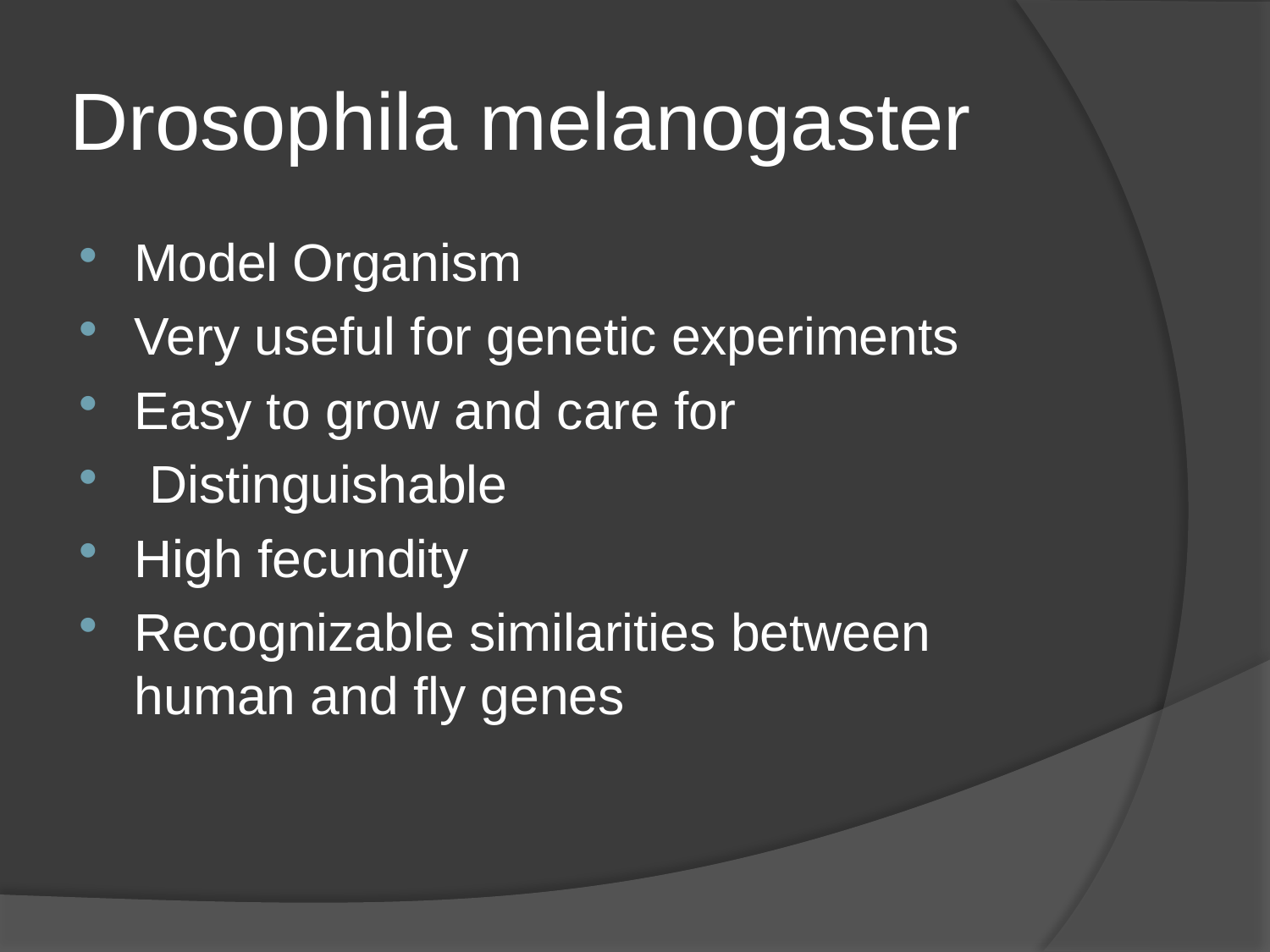

# Drosophila melanogaster
Model Organism
Very useful for genetic experiments
Easy to grow and care for
 Distinguishable
High fecundity
Recognizable similarities between human and fly genes